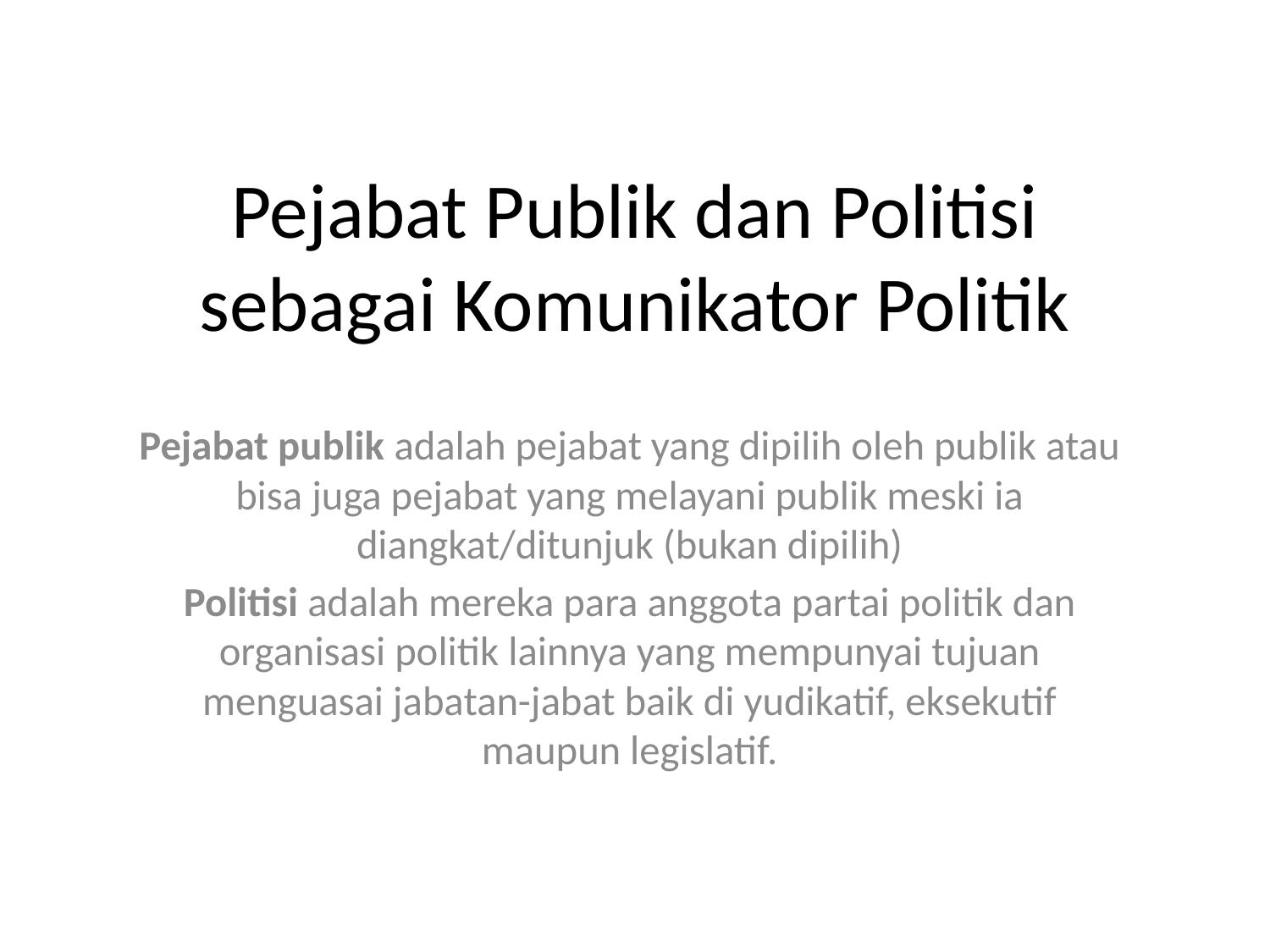

# Pejabat Publik dan Politisi sebagai Komunikator Politik
Pejabat publik adalah pejabat yang dipilih oleh publik atau bisa juga pejabat yang melayani publik meski ia diangkat/ditunjuk (bukan dipilih)
Politisi adalah mereka para anggota partai politik dan organisasi politik lainnya yang mempunyai tujuan menguasai jabatan-jabat baik di yudikatif, eksekutif maupun legislatif.